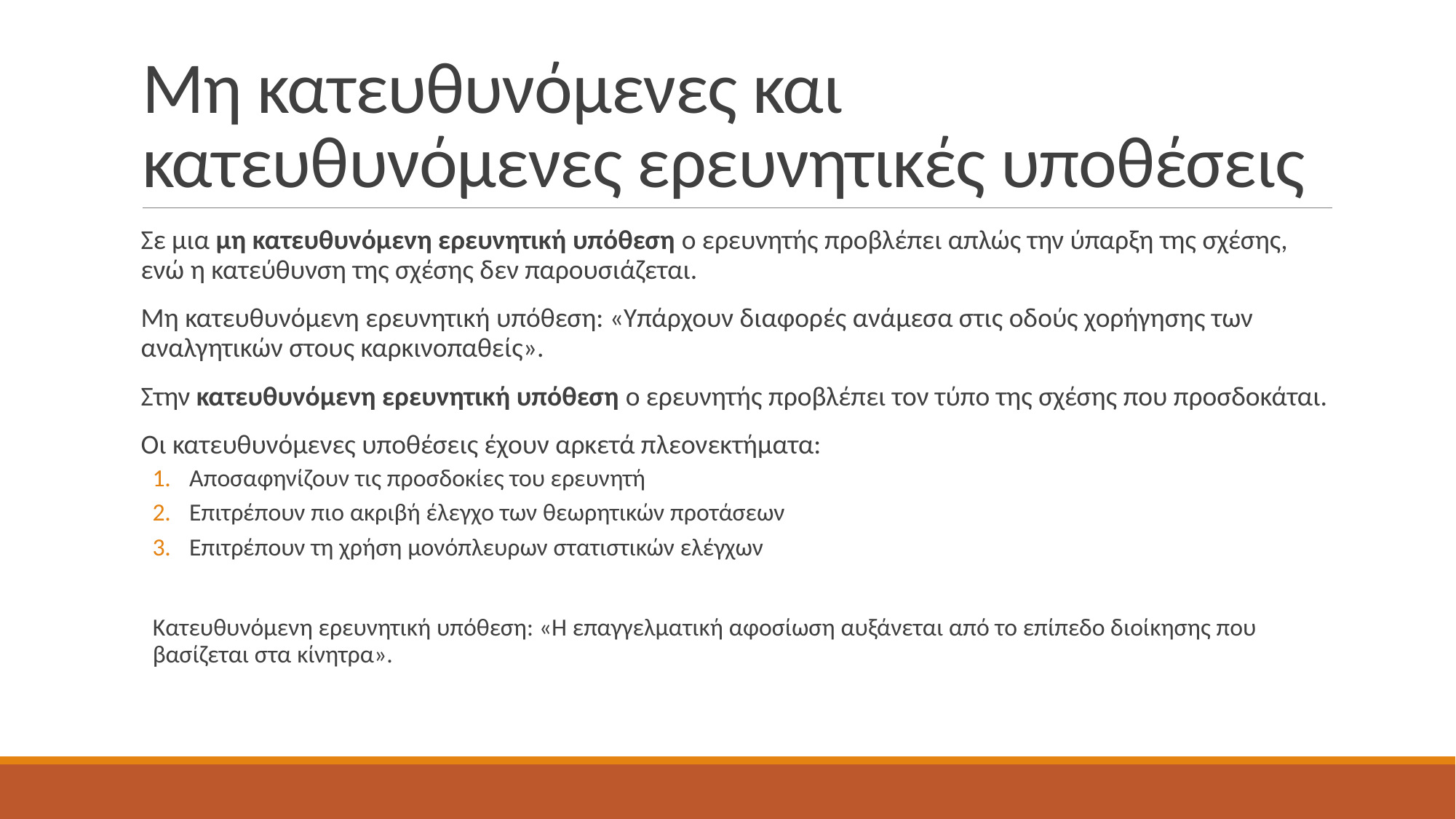

# Μη κατευθυνόμενες και κατευθυνόμενες ερευνητικές υποθέσεις
Σε μια μη κατευθυνόμενη ερευνητική υπόθεση ο ερευνητής προβλέπει απλώς την ύπαρξη της σχέσης, ενώ η κατεύθυνση της σχέσης δεν παρουσιάζεται.
Μη κατευθυνόμενη ερευνητική υπόθεση: «Υπάρχουν διαφορές ανάμεσα στις οδούς χορήγησης των αναλγητικών στους καρκινοπαθείς».
Στην κατευθυνόμενη ερευνητική υπόθεση ο ερευνητής προβλέπει τον τύπο της σχέσης που προσδοκάται.
Οι κατευθυνόμενες υποθέσεις έχουν αρκετά πλεονεκτήματα:
Αποσαφηνίζουν τις προσδοκίες του ερευνητή
Επιτρέπουν πιο ακριβή έλεγχο των θεωρητικών προτάσεων
Επιτρέπουν τη χρήση μονόπλευρων στατιστικών ελέγχων

Κατευθυνόμενη ερευνητική υπόθεση: «Η επαγγελματική αφοσίωση αυξάνεται από το επίπεδο διοίκησης που βασίζεται στα κίνητρα».